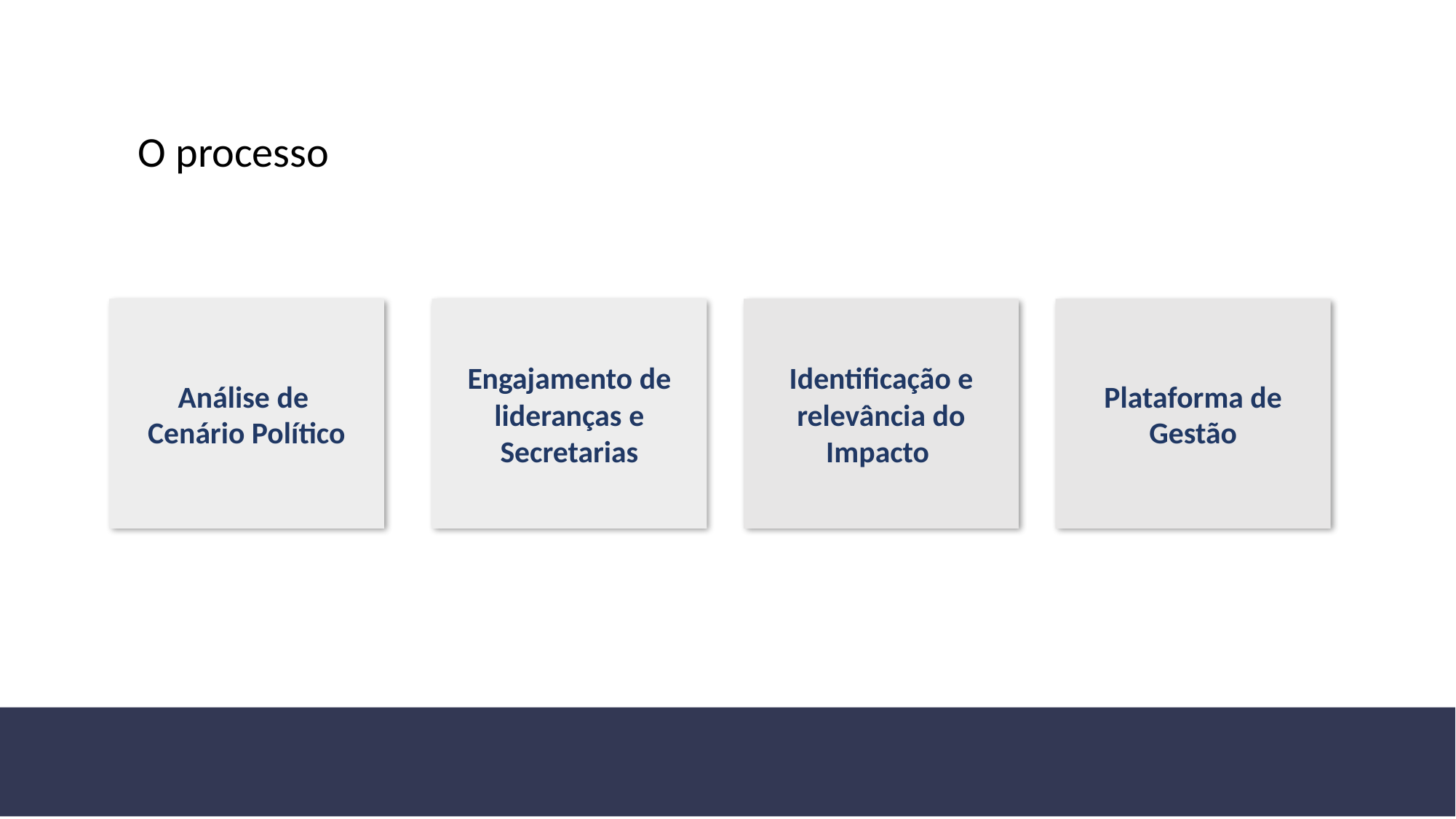

O processo
Análise de
Cenário Político
Engajamento de lideranças e Secretarias
Identificação e relevância do Impacto
Plataforma de Gestão